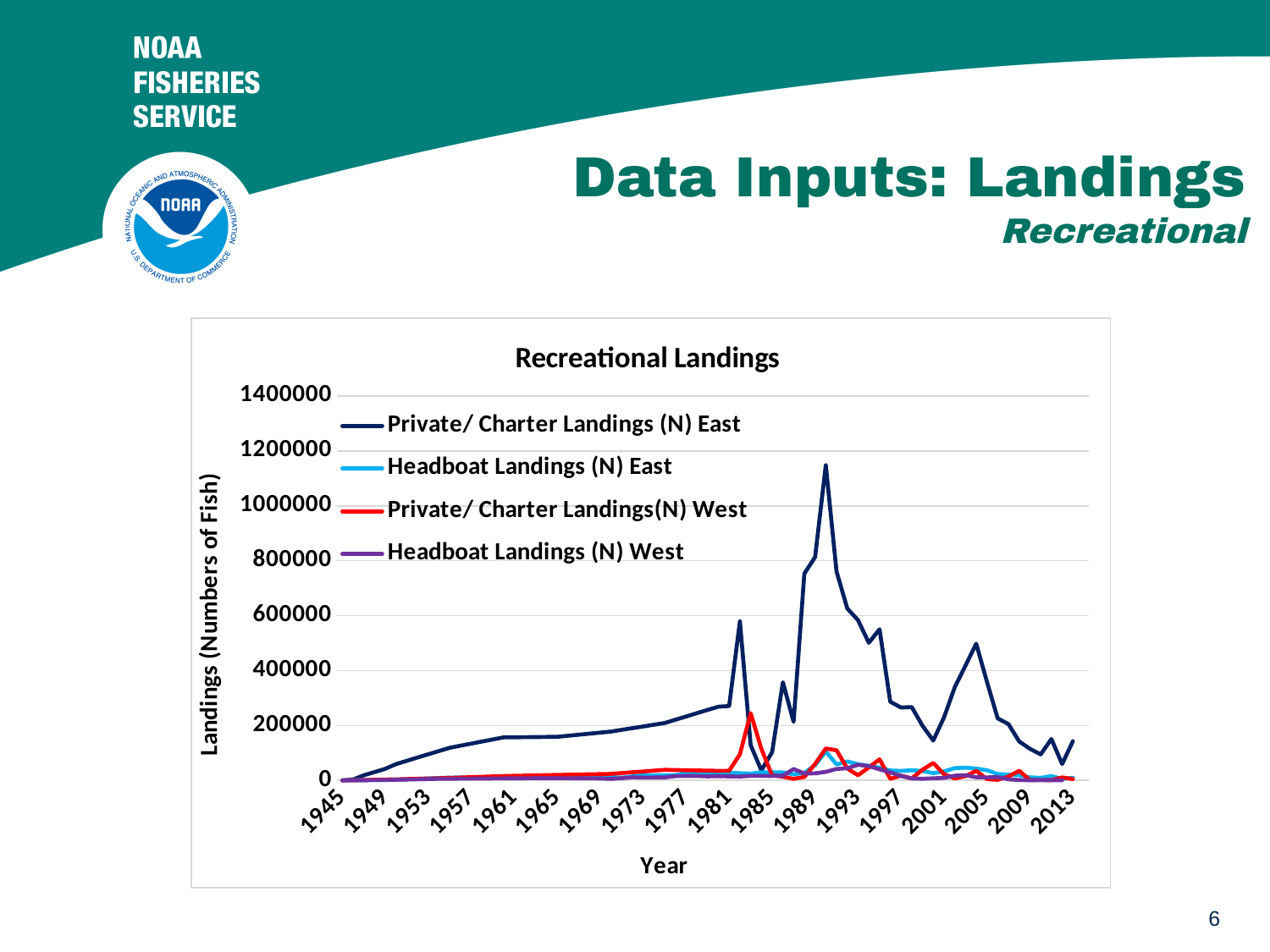

# Data Inputs: Landings Recreational

[unsupported chart]